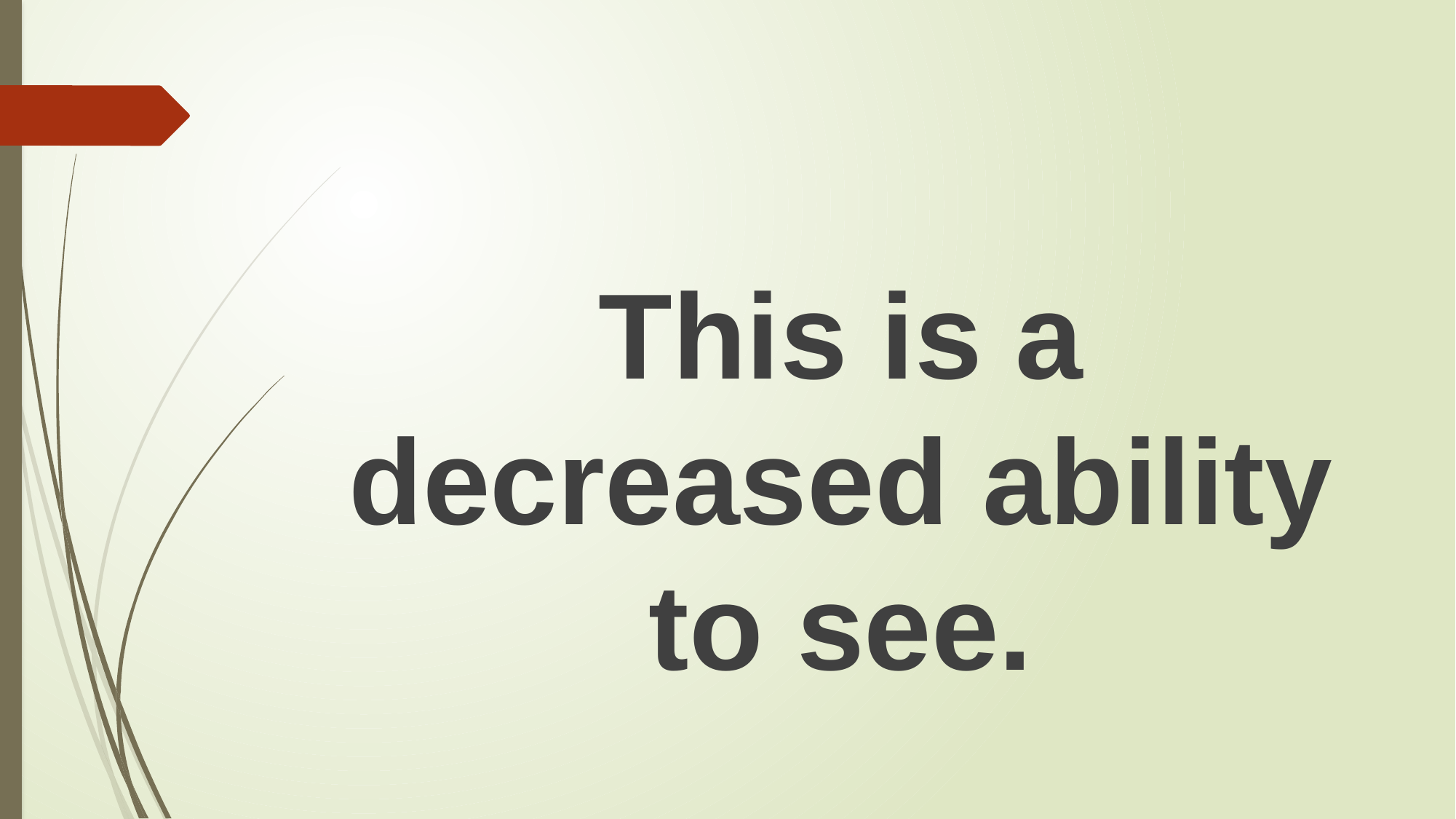

#

This is a decreased ability to see.